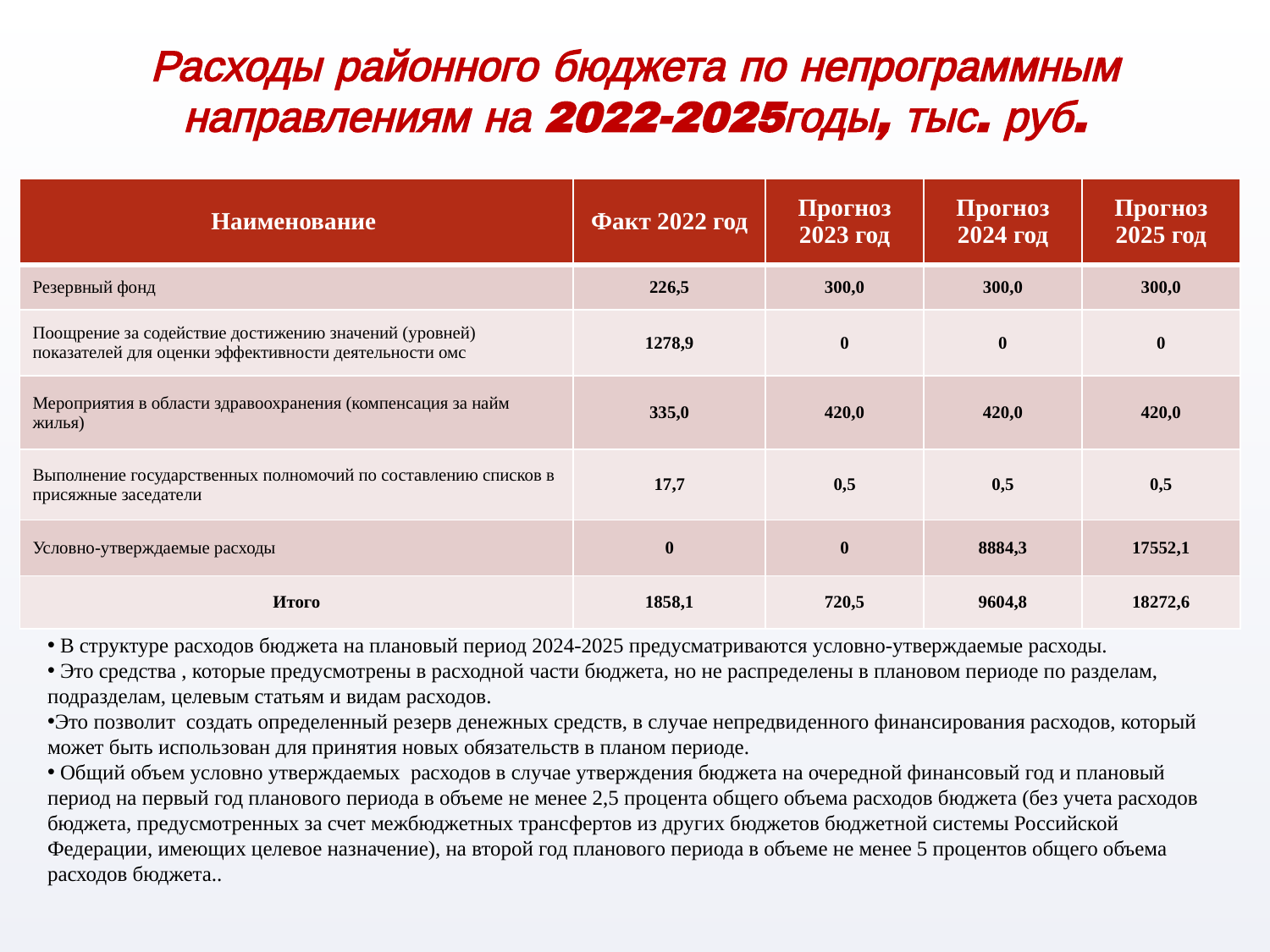

# Расходы районного бюджета по непрограммным направлениям на 2022-2025годы, тыс. руб.
| Наименование | Факт 2022 год | Прогноз 2023 год | Прогноз 2024 год | Прогноз 2025 год |
| --- | --- | --- | --- | --- |
| Резервный фонд | 226,5 | 300,0 | 300,0 | 300,0 |
| Поощрение за содействие достижению значений (уровней) показателей для оценки эффективности деятельности омс | 1278,9 | 0 | 0 | 0 |
| Мероприятия в области здравоохранения (компенсация за найм жилья) | 335,0 | 420,0 | 420,0 | 420,0 |
| Выполнение государственных полномочий по составлению списков в присяжные заседатели | 17,7 | 0,5 | 0,5 | 0,5 |
| Условно-утверждаемые расходы | 0 | 0 | 8884,3 | 17552,1 |
| Итого | 1858,1 | 720,5 | 9604,8 | 18272,6 |
 В структуре расходов бюджета на плановый период 2024-2025 предусматриваются условно-утверждаемые расходы.
 Это средства , которые предусмотрены в расходной части бюджета, но не распределены в плановом периоде по разделам, подразделам, целевым статьям и видам расходов.
Это позволит  создать определенный резерв денежных средств, в случае непредвиденного финансирования расходов, который может быть использован для принятия новых обязательств в планом периоде.
 Общий объем условно утверждаемых  расходов в случае утверждения бюджета на очередной финансовый год и плановый период на первый год планового периода в объеме не менее 2,5 процента общего объема расходов бюджета (без учета расходов бюджета, предусмотренных за счет межбюджетных трансфертов из других бюджетов бюджетной системы Российской Федерации, имеющих целевое назначение), на второй год планового периода в объеме не менее 5 процентов общего объема расходов бюджета..